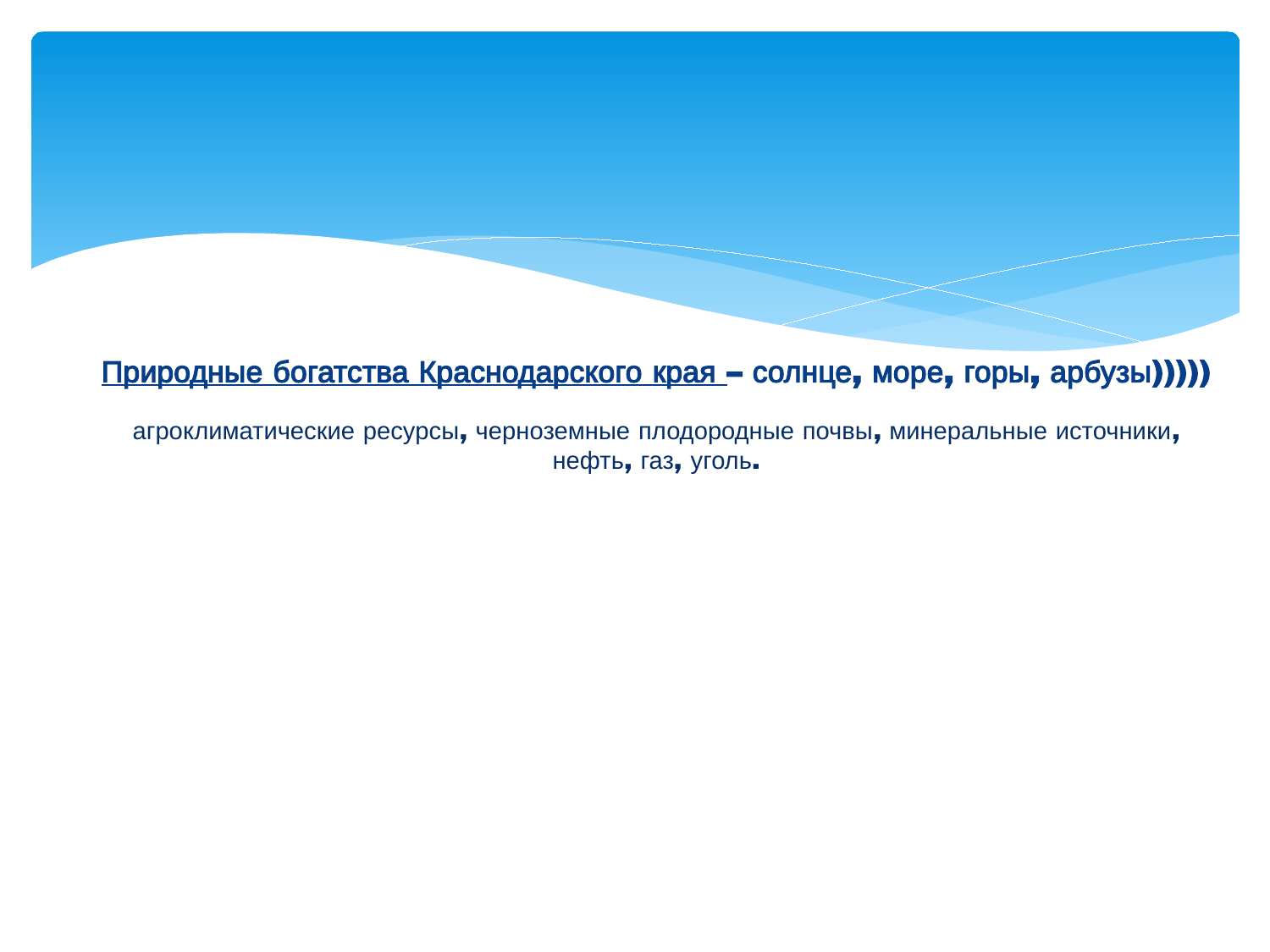

# Природные богатства Краснодарского края – солнце, море, горы, арбузы))))) агроклиматические ресурсы, черноземные плодородные почвы, минеральные источники, нефть, газ, уголь.